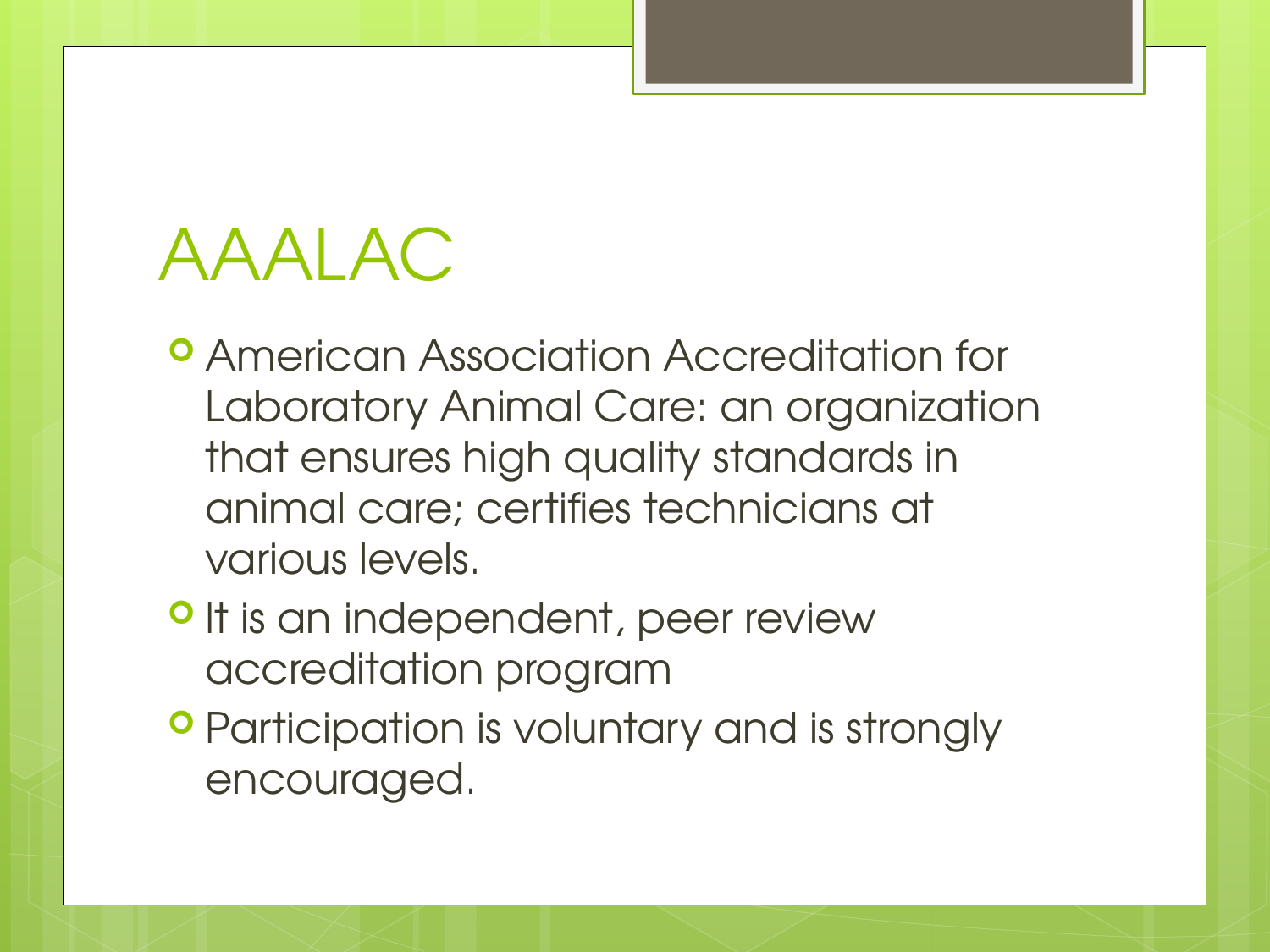

# AAALAC
American Association Accreditation for Laboratory Animal Care: an organization that ensures high quality standards in animal care; certifies technicians at various levels.
It is an independent, peer review accreditation program
Participation is voluntary and is strongly encouraged.